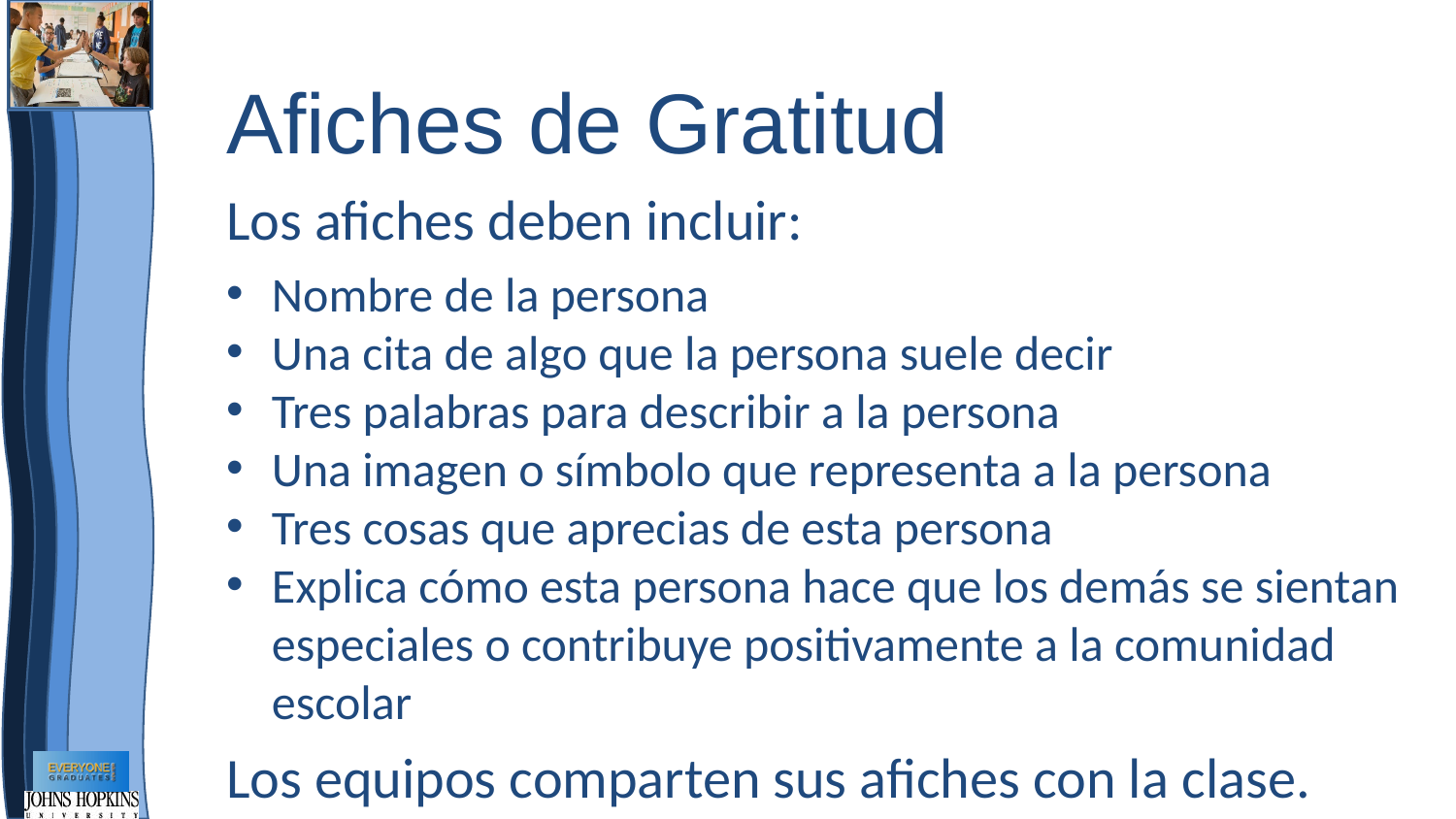

# Afiches de Gratitud
Los afiches deben incluir:
Nombre de la persona
Una cita de algo que la persona suele decir
Tres palabras para describir a la persona
Una imagen o símbolo que representa a la persona
Tres cosas que aprecias de esta persona
Explica cómo esta persona hace que los demás se sientan especiales o contribuye positivamente a la comunidad escolar
Los equipos comparten sus afiches con la clase.